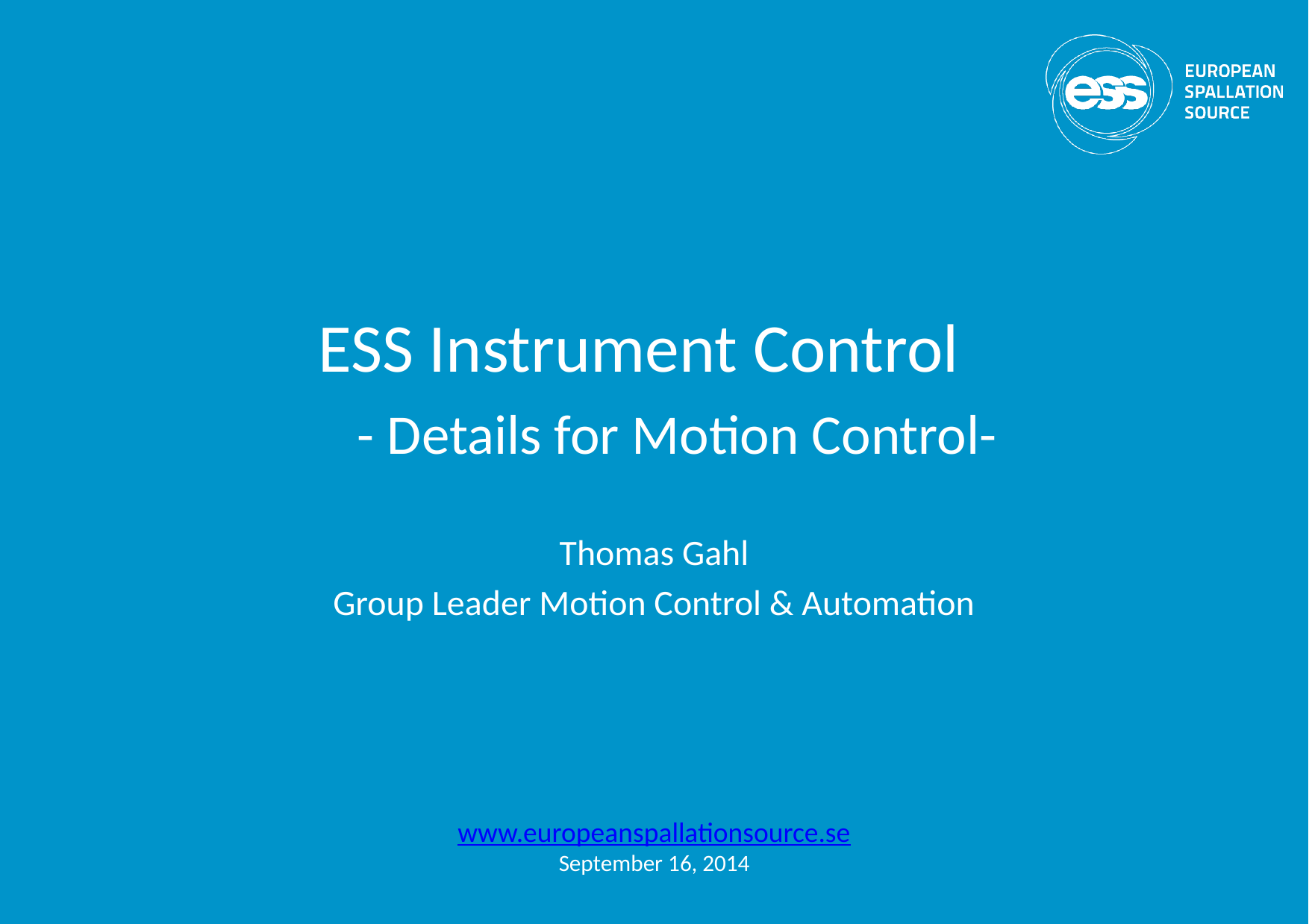

# ESS Instrument Control - Details for Motion Control-
Thomas Gahl
Group Leader Motion Control & Automation
www.europeanspallationsource.se
September 16, 2014